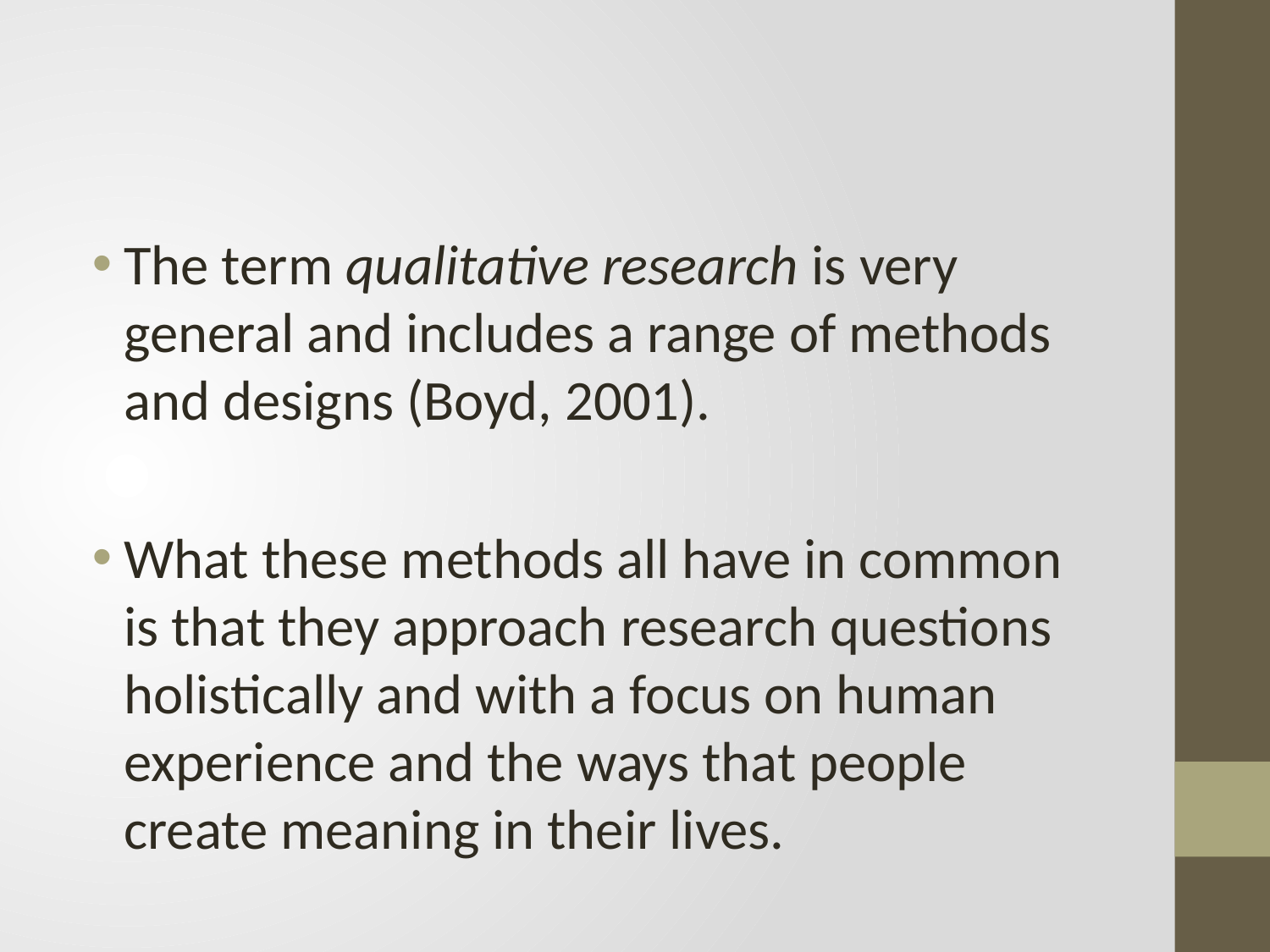

#
The term qualitative research is very general and includes a range of methods and designs (Boyd, 2001).

What these methods all have in common is that they approach research questions holistically and with a focus on human experience and the ways that people create meaning in their lives.